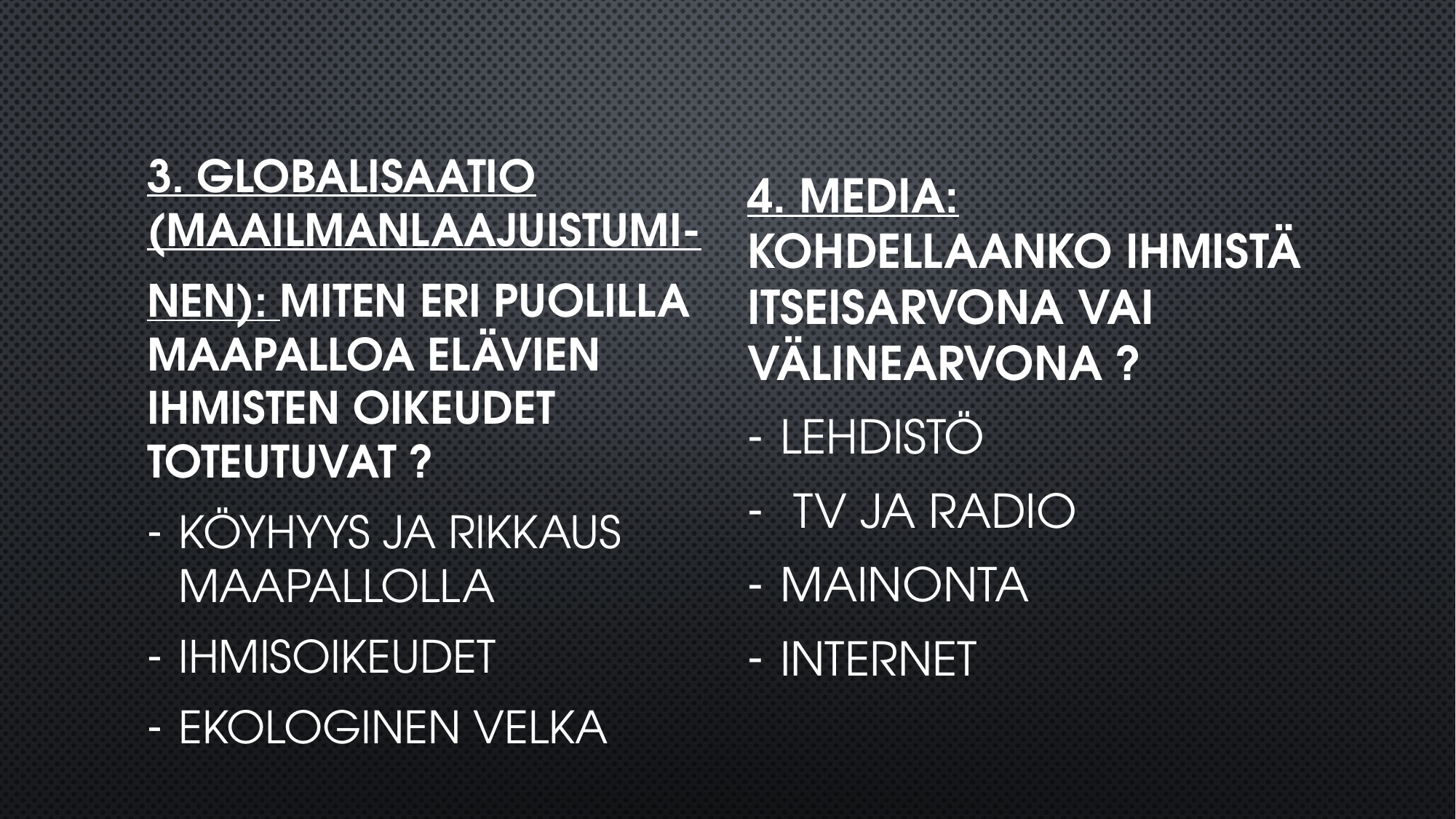

#
3. globalisaatio (maailmanlaajuistumi-
nen): Miten eri puolilla maapalloa elävien ihmisten oikeudet toteutuvat ?
köyhyys ja rikkaus maapallolla
ihmisoikeudet
ekologinen velka
4. media: kohdellaanko ihmistä itseisarvona vai välinearvona ?
lehdistö
 tv ja radio
mainonta
internet